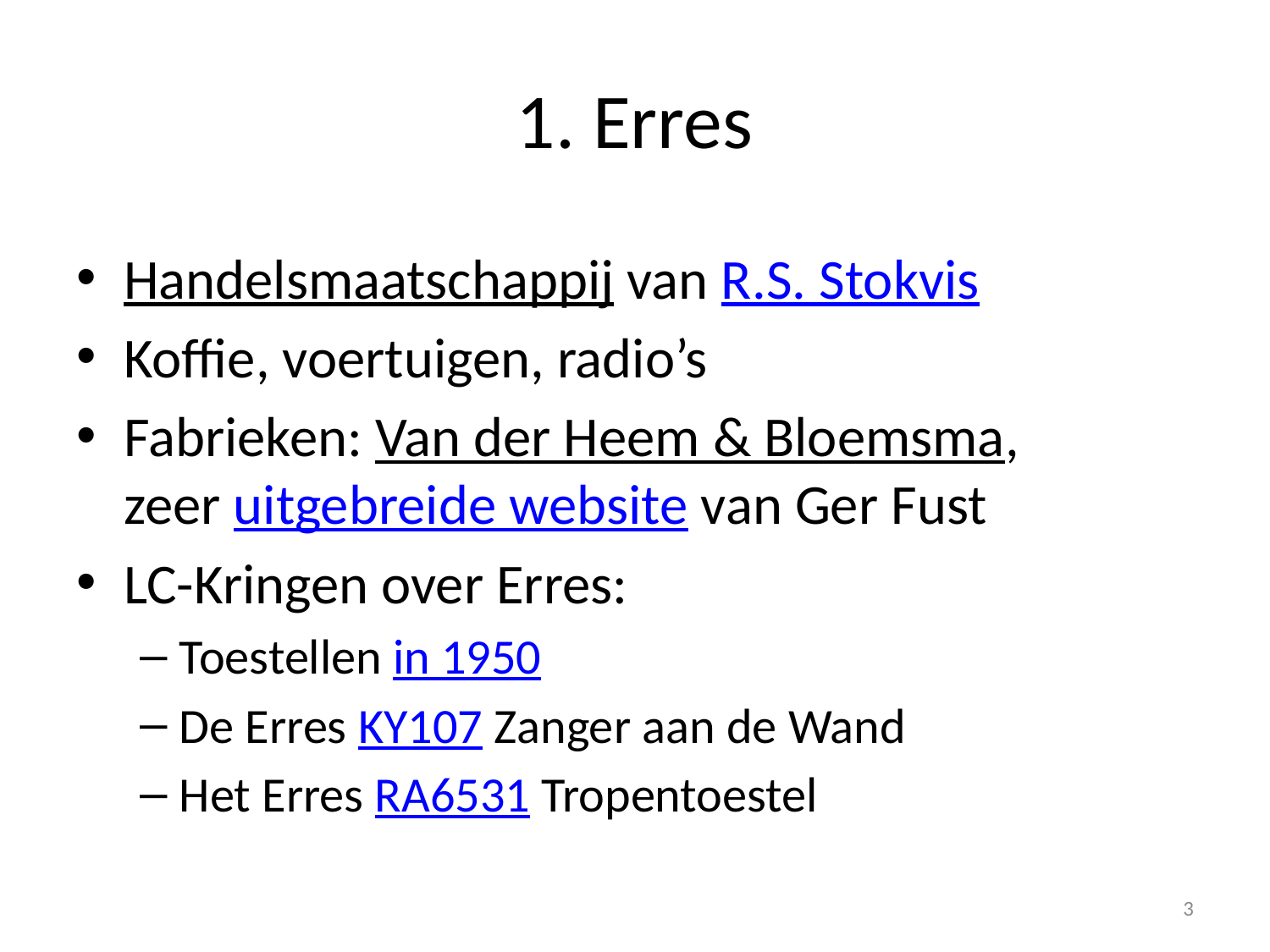

# 1. Erres
Handelsmaatschappij van R.S. Stokvis
Koffie, voertuigen, radio’s
Fabrieken: Van der Heem & Bloemsma,
zeer uitgebreide website van Ger Fust
LC-Kringen over Erres:
Toestellen in 1950
De Erres KY107 Zanger aan de Wand
Het Erres RA6531 Tropentoestel
3